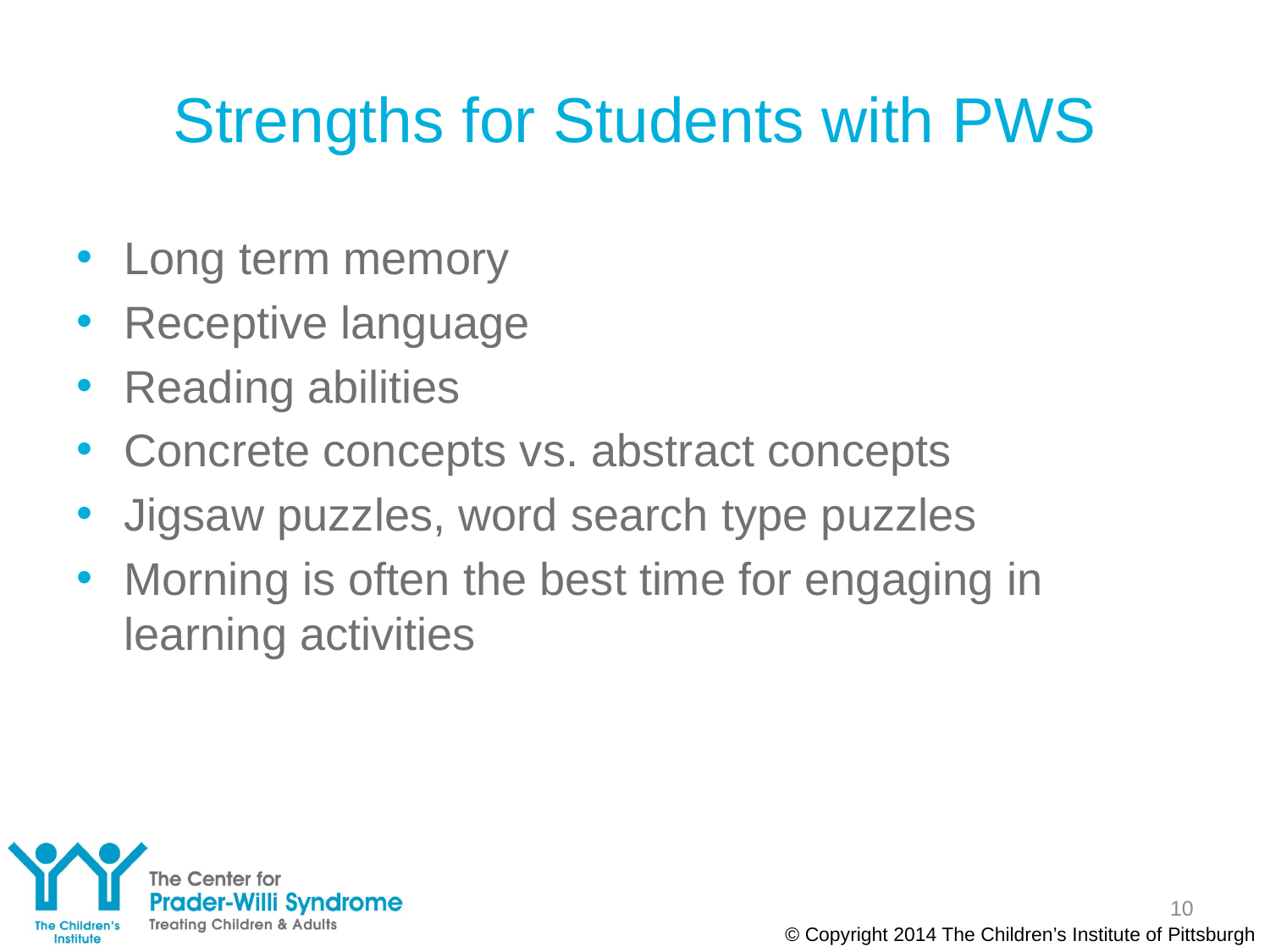

# Strengths for Students with PWS
Long term memory
Receptive language
Reading abilities
Concrete concepts vs. abstract concepts
Jigsaw puzzles, word search type puzzles
Morning is often the best time for engaging in learning activities

10